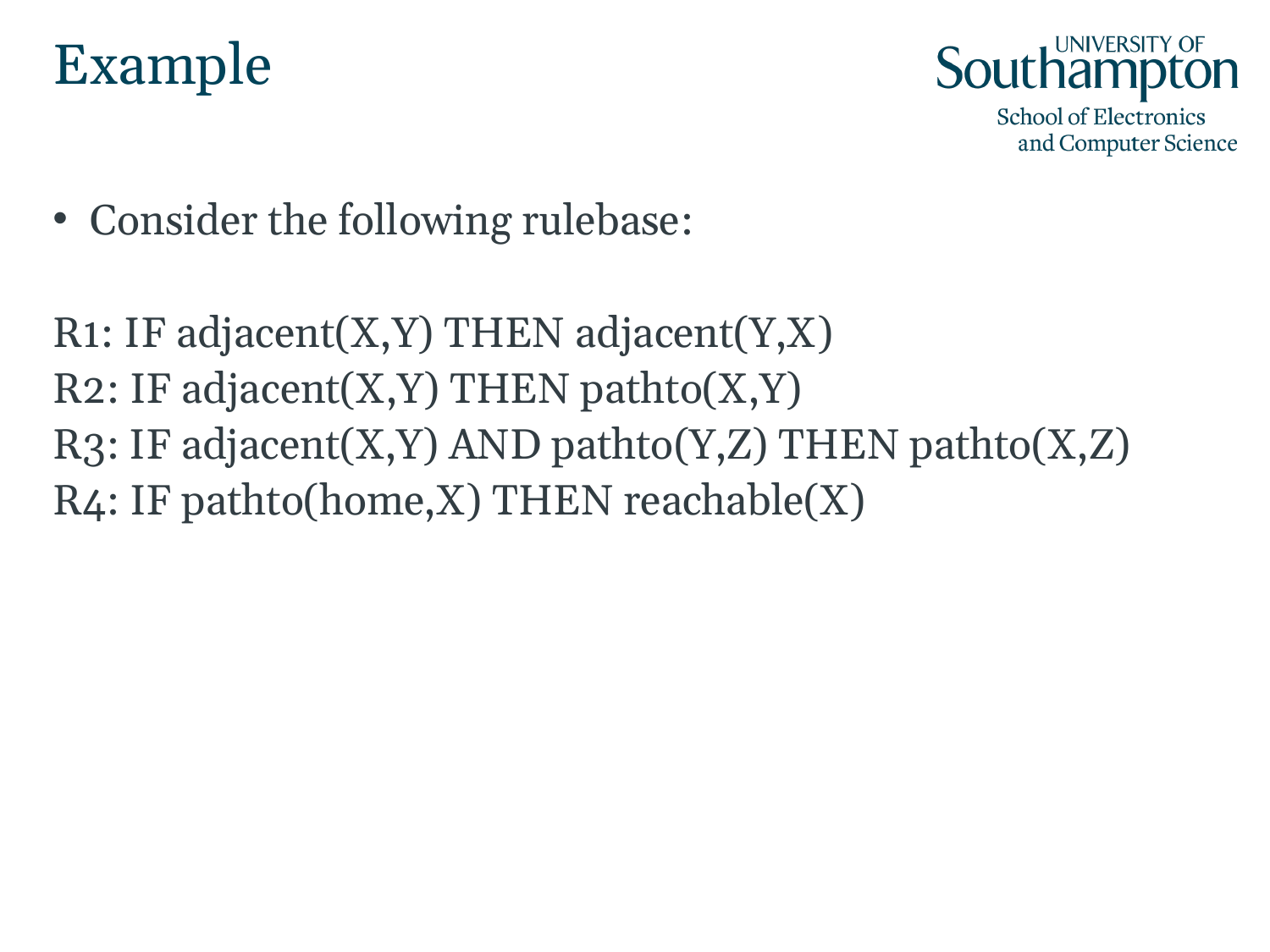

# Example
Consider the following rulebase:

R1: IF adjacent(X,Y) THEN adjacent(Y,X)
R2: IF adjacent(X,Y) THEN pathto(X,Y)
R3: IF adjacent(X,Y) AND pathto(Y,Z) THEN pathto(X,Z)
R4: IF pathto(home,X) THEN reachable(X)